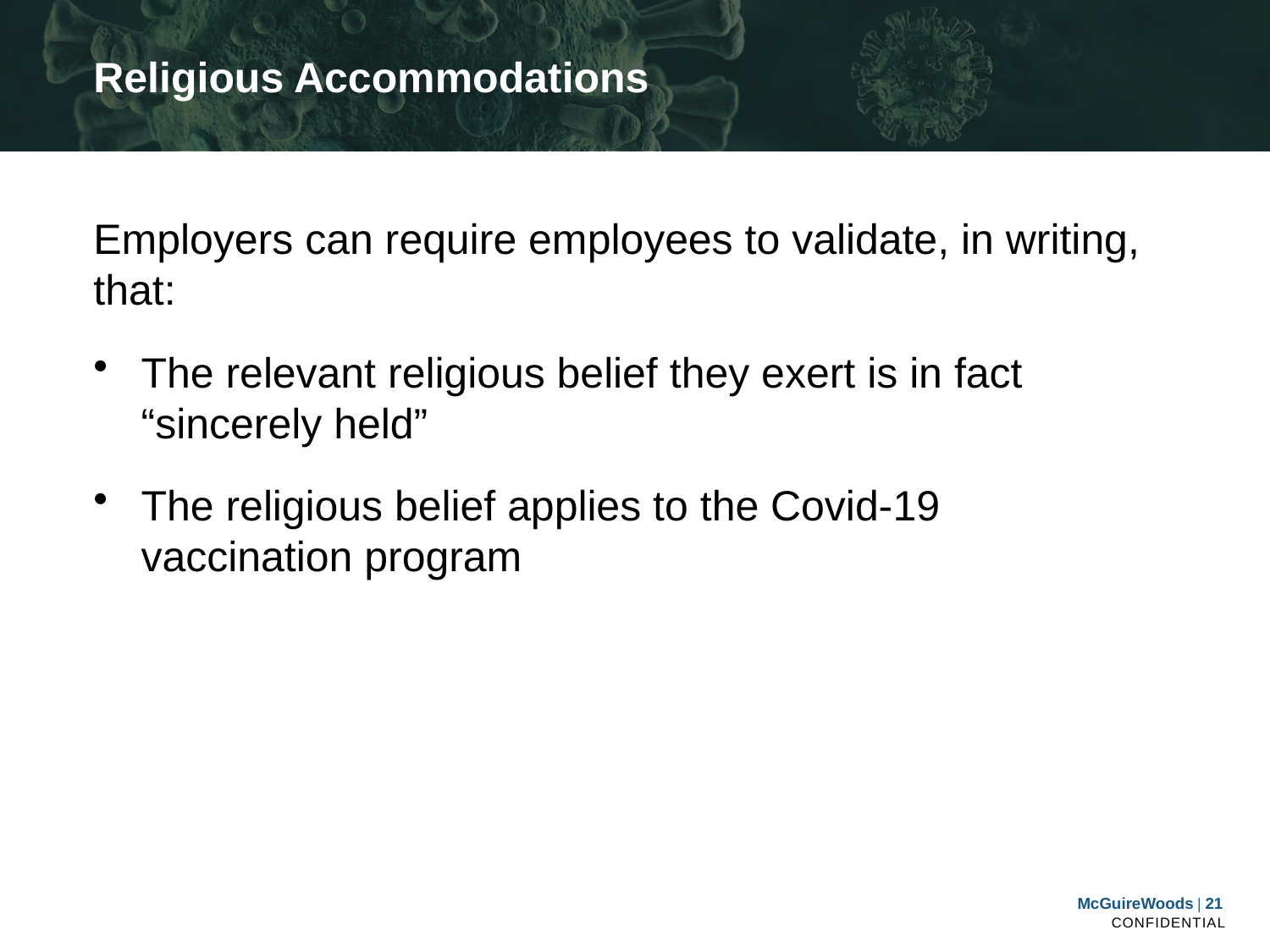

# Religious Accommodations
Employers can require employees to validate, in writing, that:
The relevant religious belief they exert is in fact “sincerely held”
The religious belief applies to the Covid-19 vaccination program